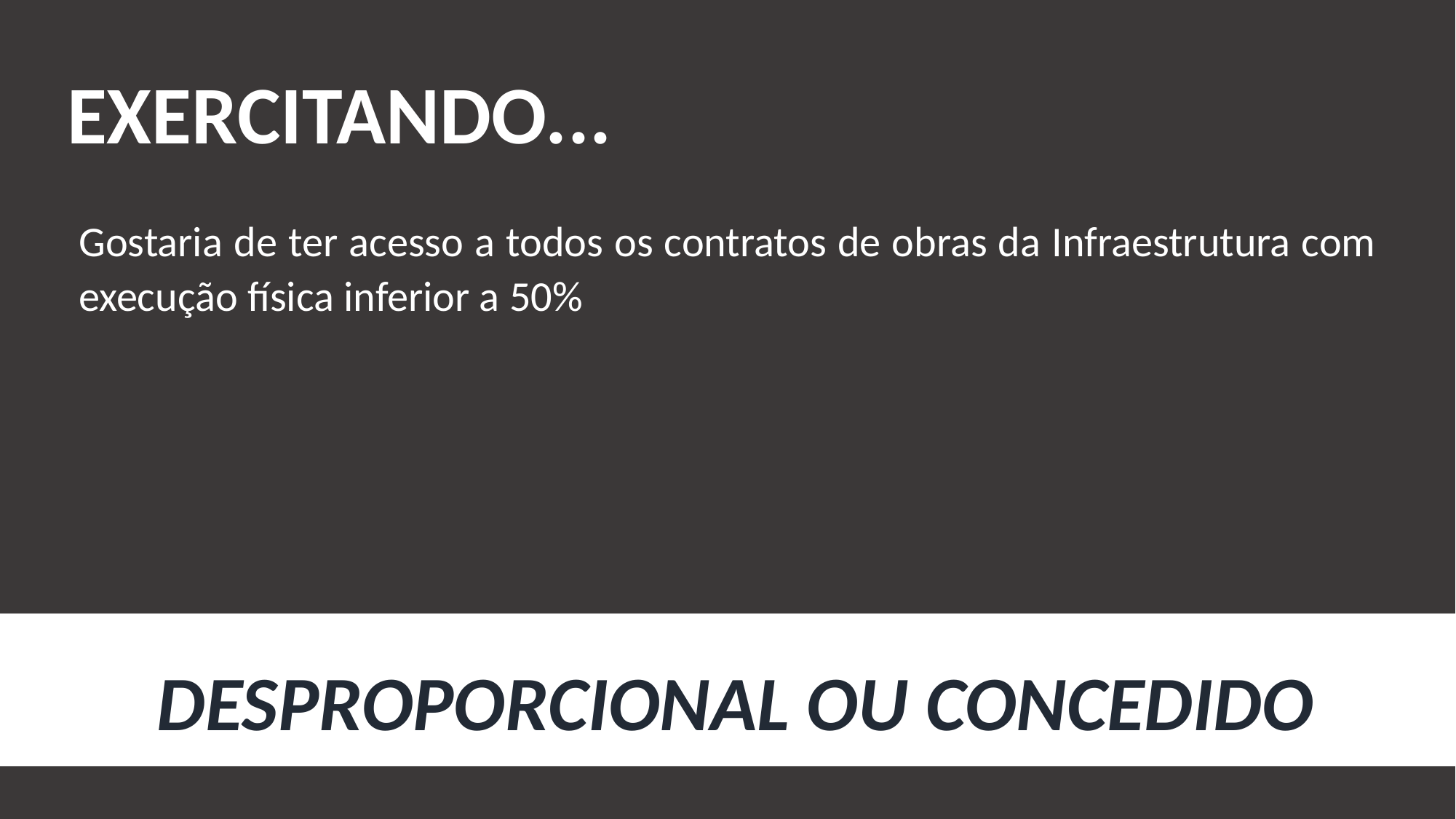

EXERCITANDO...
Gostaria de ter acesso a todos os contratos de obras da Infraestrutura com execução física inferior a 50%

DESPROPORCIONAL OU CONCEDIDO